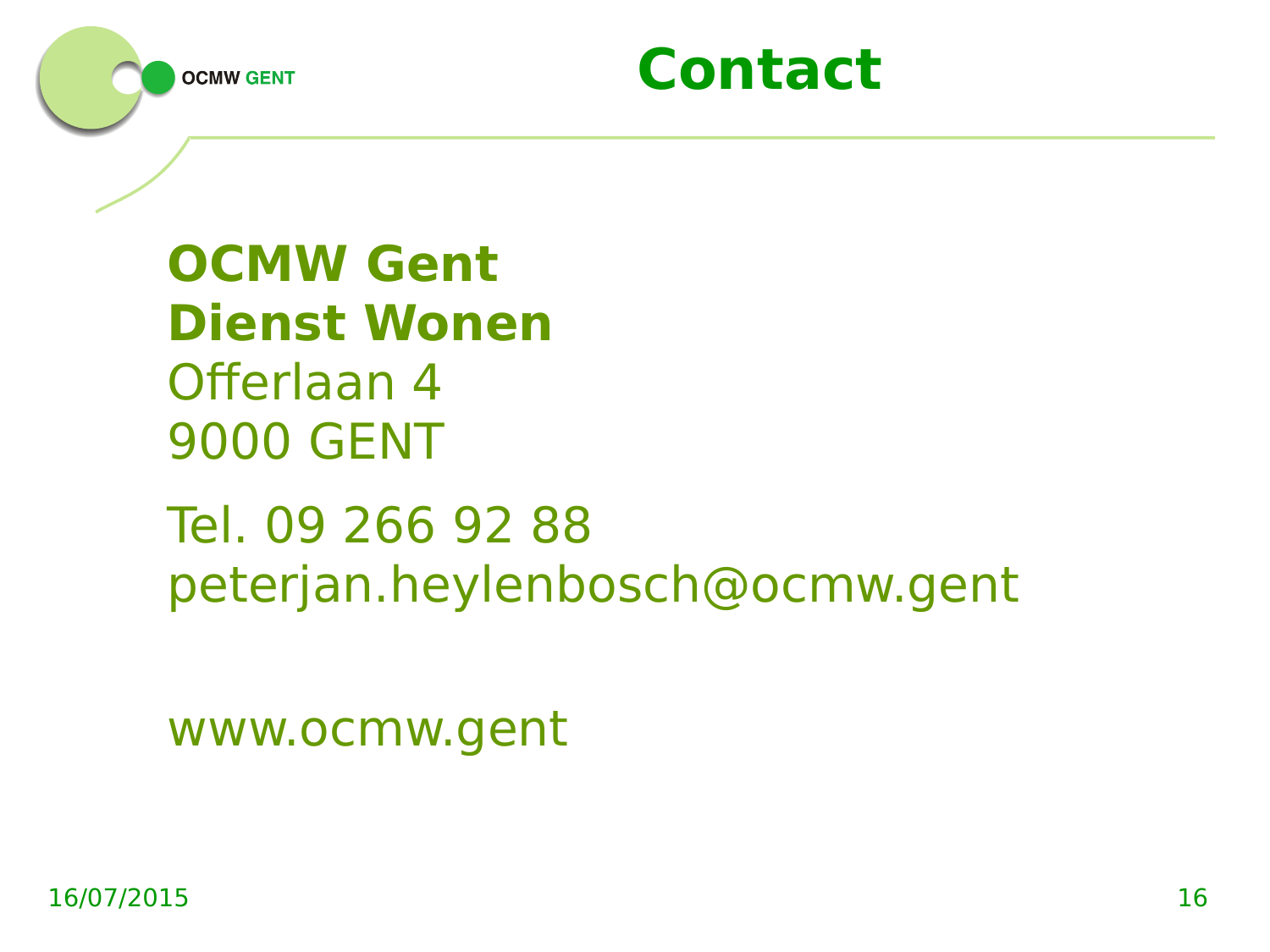

# Contact
OCMW Gent
Dienst Wonen
Offerlaan 4
9000 GENT
Tel. 09 266 92 88
peterjan.heylenbosch@ocmw.gent
www.ocmw.gent
16/07/2015

16